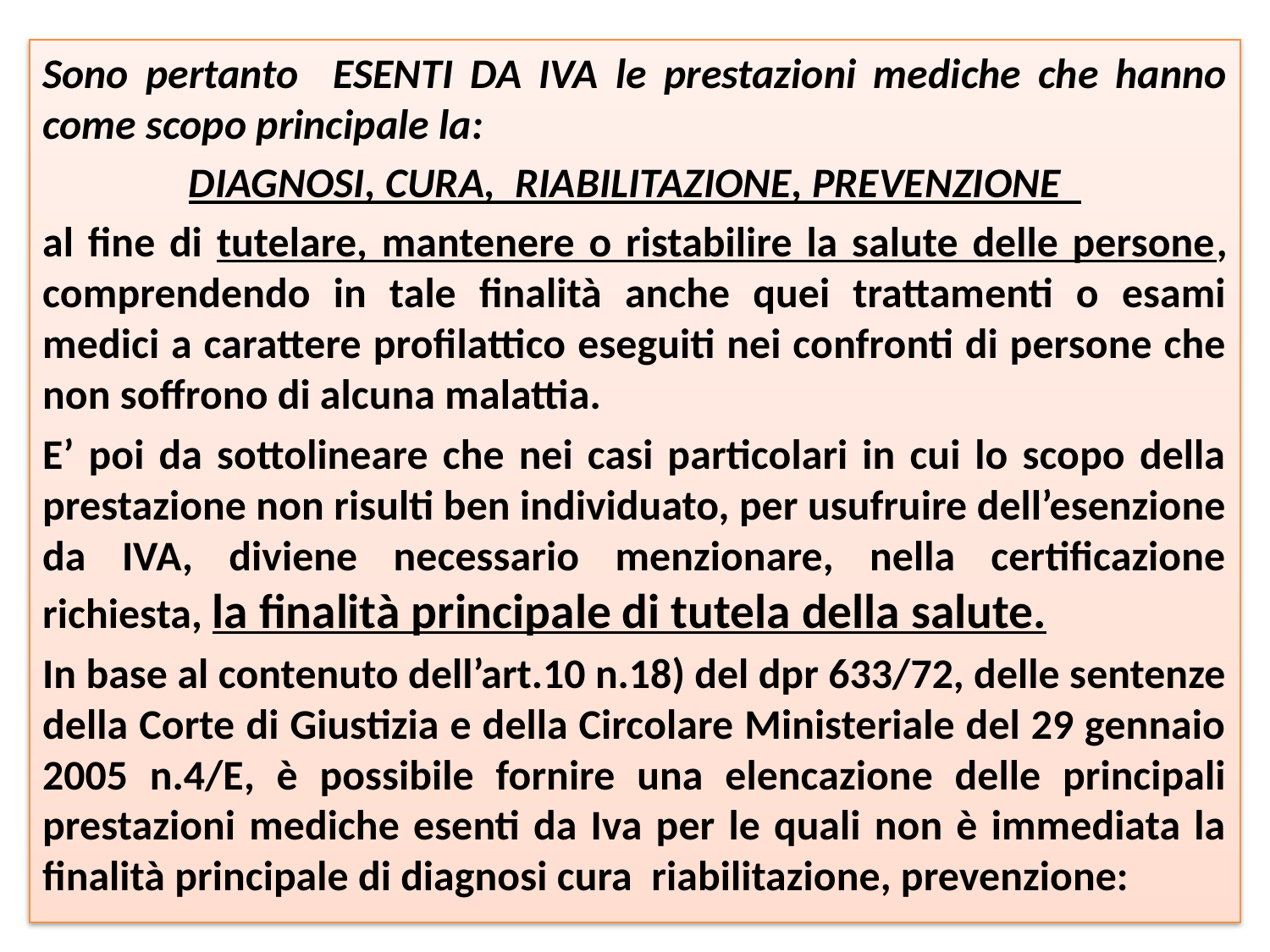

#
Sono pertanto  esenti da Iva le prestazioni mediche che hanno come scopo principale la:
diagnosi, cura,  riabilitazione, prevenzione
al fine di tutelare, mantenere o ristabilire la salute delle persone, comprendendo in tale finalità anche quei trattamenti o esami medici a carattere profilattico eseguiti nei confronti di persone che non soffrono di alcuna malattia.
E’ poi da sottolineare che nei casi particolari in cui lo scopo della prestazione non risulti ben individuato, per usufruire dell’esenzione da IVA, diviene necessario menzionare, nella certificazione richiesta, la finalità principale di tutela della salute.
In base al contenuto dell’art.10 n.18) del dpr 633/72, delle sentenze della Corte di Giustizia e della Circolare Ministeriale del 29 gennaio 2005 n.4/E, è possibile fornire una elencazione delle principali prestazioni mediche esenti da Iva per le quali non è immediata la finalità principale di diagnosi cura  riabilitazione, prevenzione: